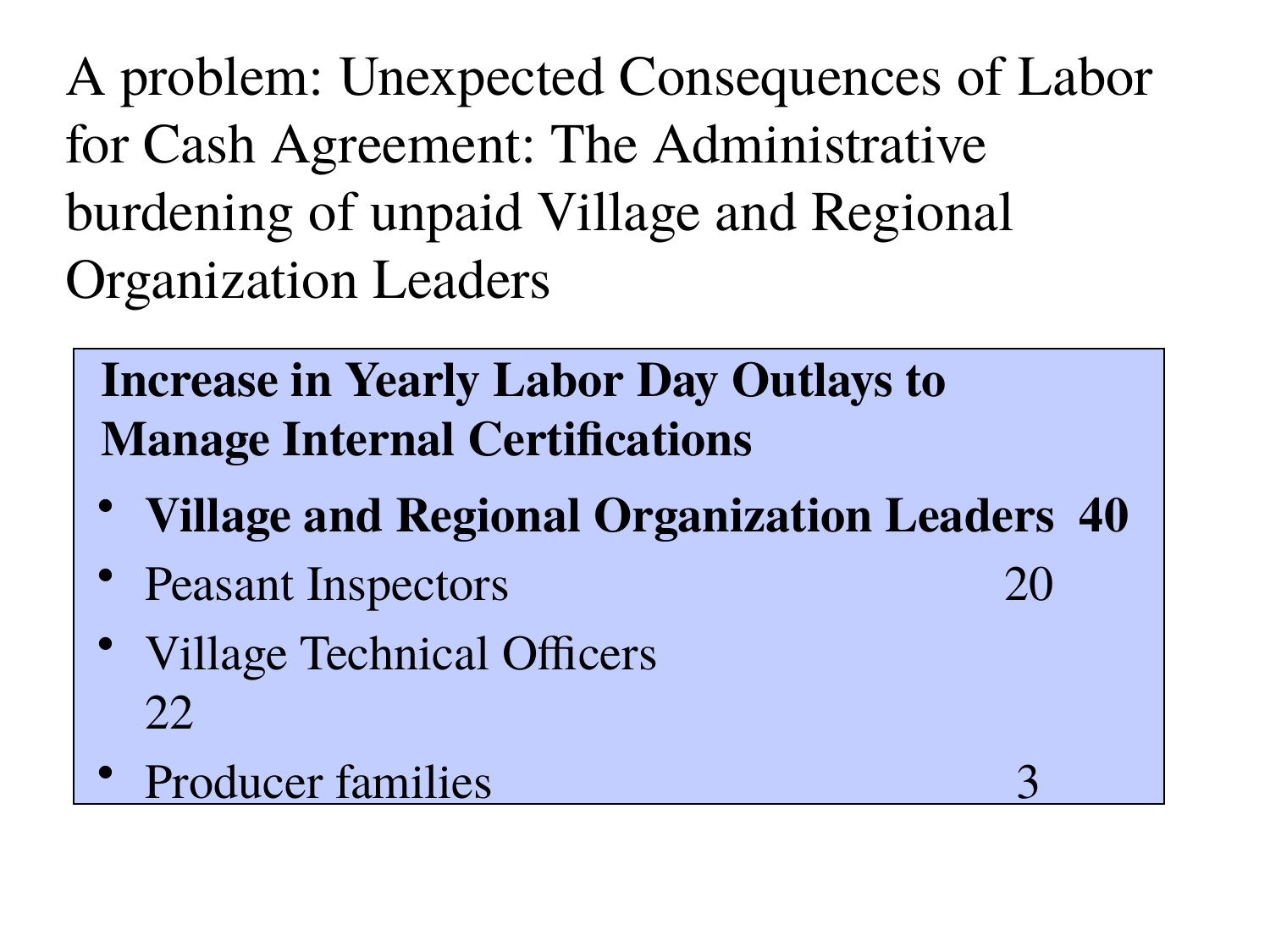

# A problem: Unexpected Consequences of Labor for Cash Agreement: The Administrative burdening of unpaid Village and Regional Organization Leaders
Increase in Yearly Labor Day Outlays to
Manage Internal Certifications

Village and Regional Organization Leaders  40
Peasant Inspectors	                                       20
Village Technical Officers	                            22
Producer families	                                        3